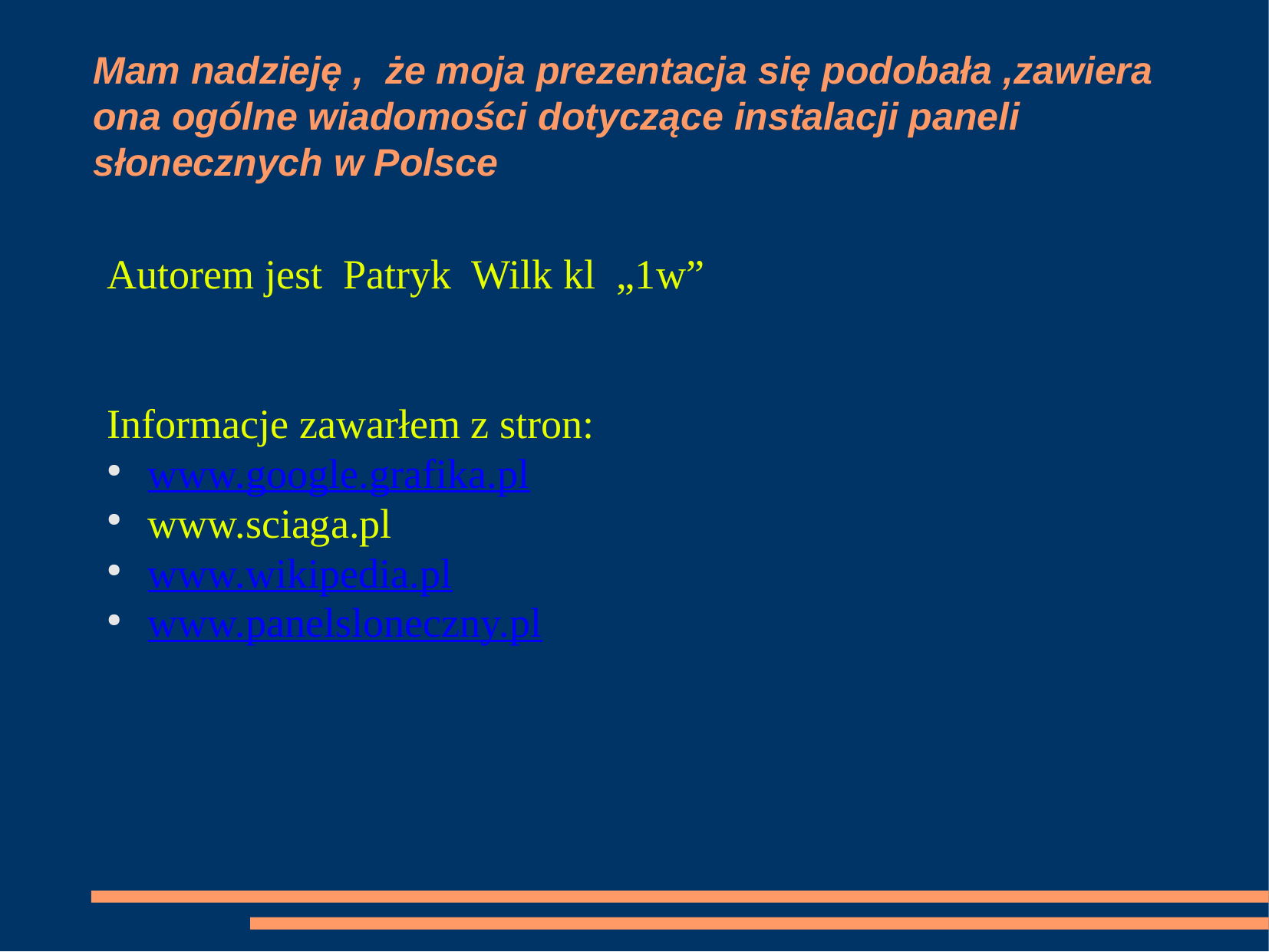

Mam nadzieję ,  że moja prezentacja się podobała ,zawiera ona ogólne wiadomości dotyczące instalacji paneli słonecznych w Polsce
Autorem jest  Patryk  Wilk kl  „1w”

Informacje zawarłem z stron:
www.google.grafika.pl
www.sciaga.pl
www.wikipedia.pl
www.panelsloneczny.pl